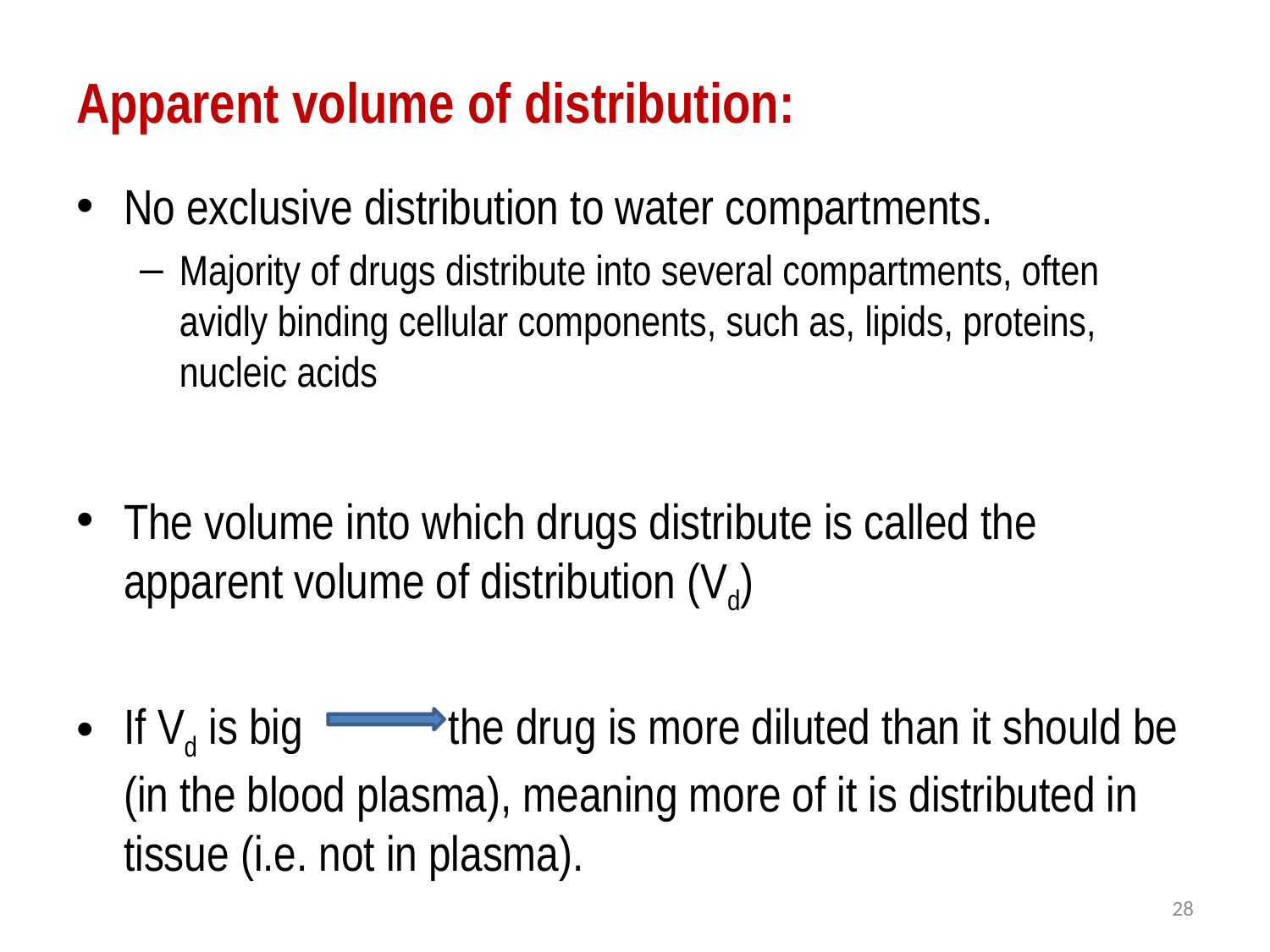

# Apparent volume of distribution:
No exclusive distribution to water compartments.
Majority of drugs distribute into several compartments, often avidly binding cellular components, such as, lipids, proteins, nucleic acids

The volume into which drugs distribute is called the apparent volume of distribution (Vd)

If Vd is big             the drug is more diluted than it should be (in the blood plasma), meaning more of it is distributed in tissue (i.e. not in plasma).

28